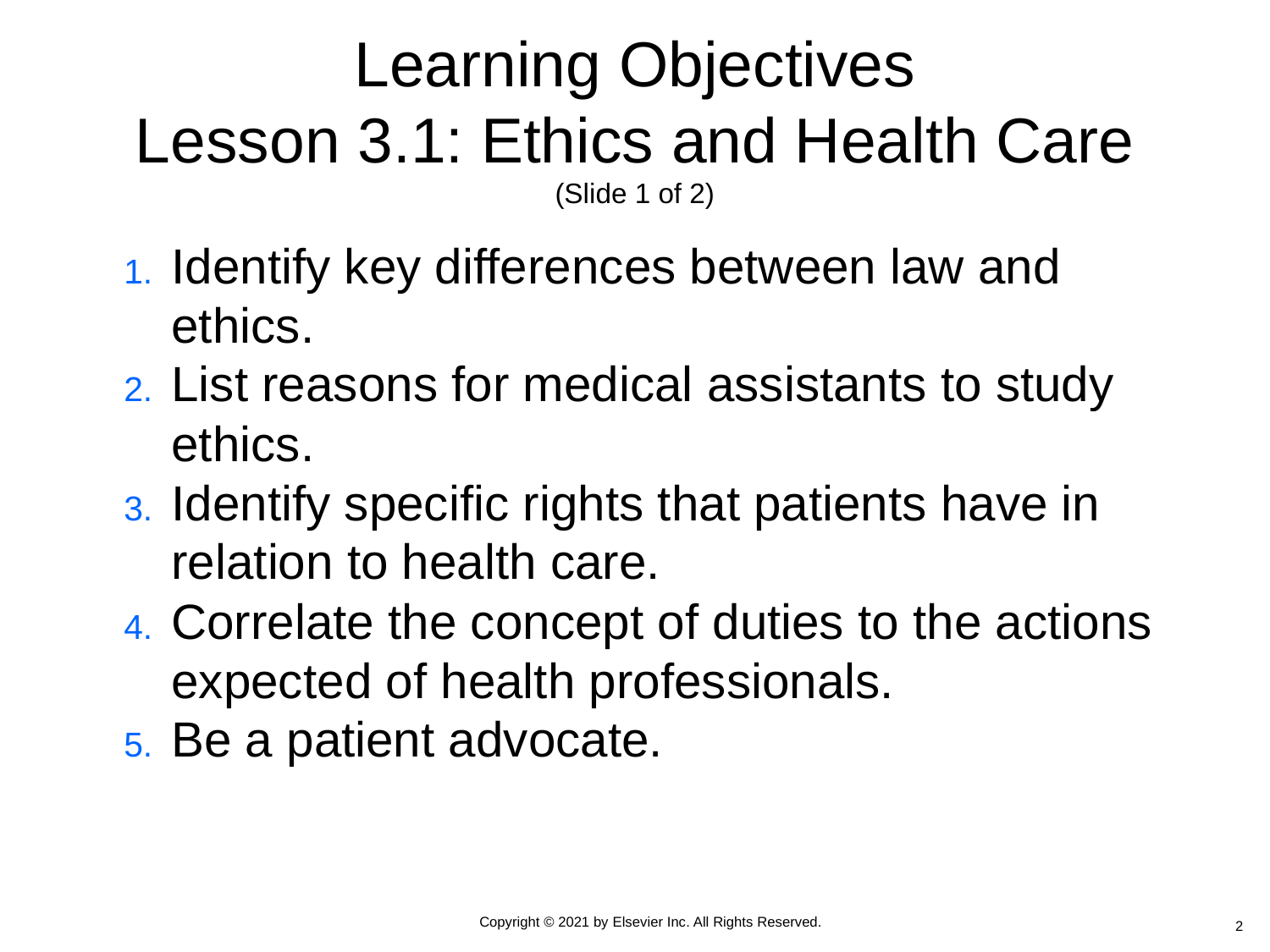

# Learning Objectives Lesson 3.1: Ethics and Health Care (Slide 1 of 2)
Identify key differences between law and ethics.
List reasons for medical assistants to study ethics.
Identify specific rights that patients have in relation to health care.
Correlate the concept of duties to the actions expected of health professionals.
Be a patient advocate.

2